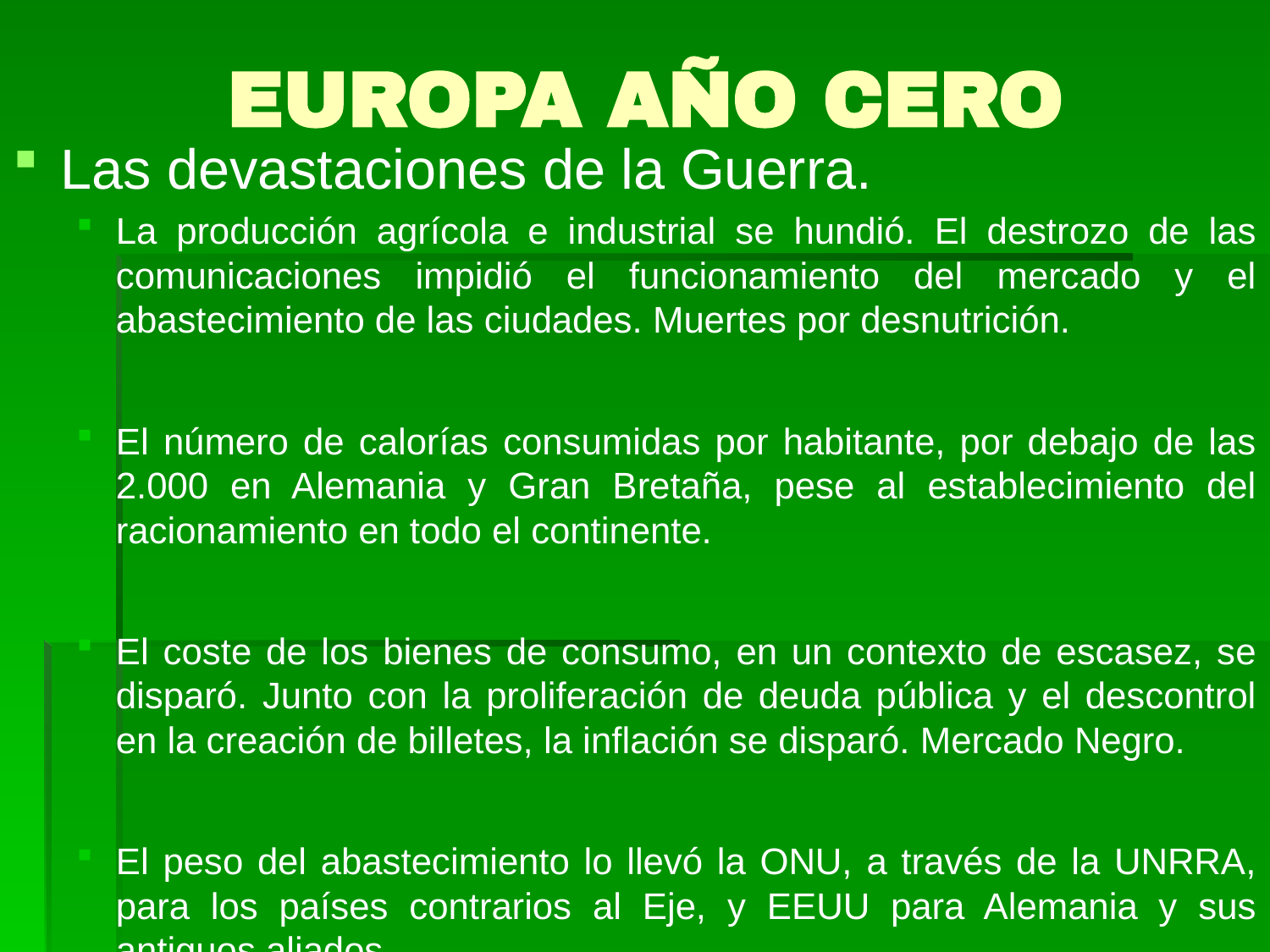

# EUROPA AÑO CERO
Las devastaciones de la Guerra.
La producción agrícola e industrial se hundió. El destrozo de las comunicaciones impidió el funcionamiento del mercado y el abastecimiento de las ciudades. Muertes por desnutrición.

El número de calorías consumidas por habitante, por debajo de las 2.000 en Alemania y Gran Bretaña, pese al establecimiento del racionamiento en todo el continente.

El coste de los bienes de consumo, en un contexto de escasez, se disparó. Junto con la proliferación de deuda pública y el descontrol en la creación de billetes, la inflación se disparó. Mercado Negro.

El peso del abastecimiento lo llevó la ONU, a través de la UNRRA, para los países contrarios al Eje, y EEUU para Alemania y sus antiguos aliados.